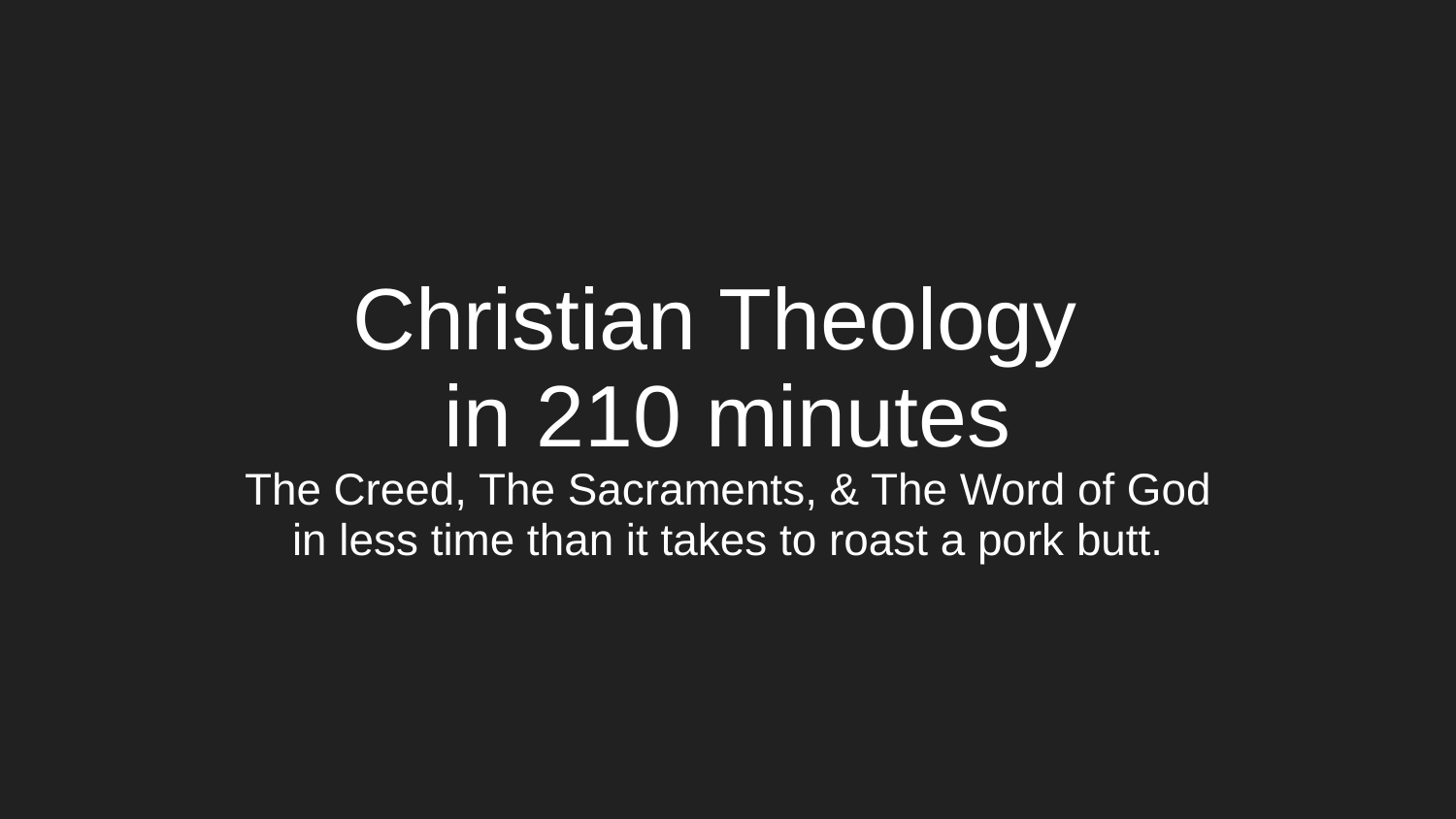

# Christian Theology
in 210 minutes
The Creed, The Sacraments, & The Word of God
in less time than it takes to roast a pork butt.